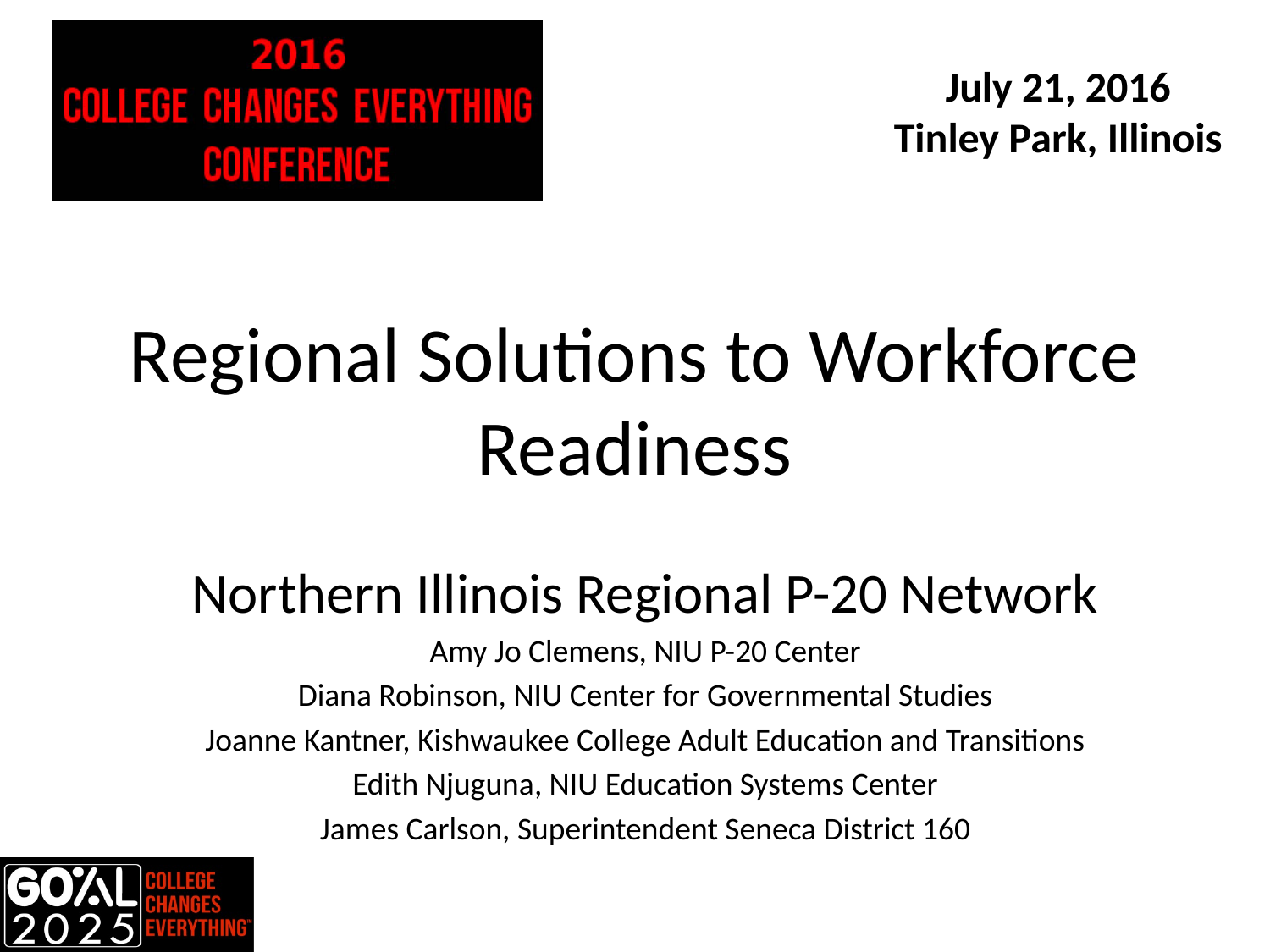

# Regional Solutions to Workforce Readiness
Northern Illinois Regional P-20 Network
Amy Jo Clemens, NIU P-20 Center
Diana Robinson, NIU Center for Governmental Studies
Joanne Kantner, Kishwaukee College Adult Education and Transitions
Edith Njuguna, NIU Education Systems Center
James Carlson, Superintendent Seneca District 160